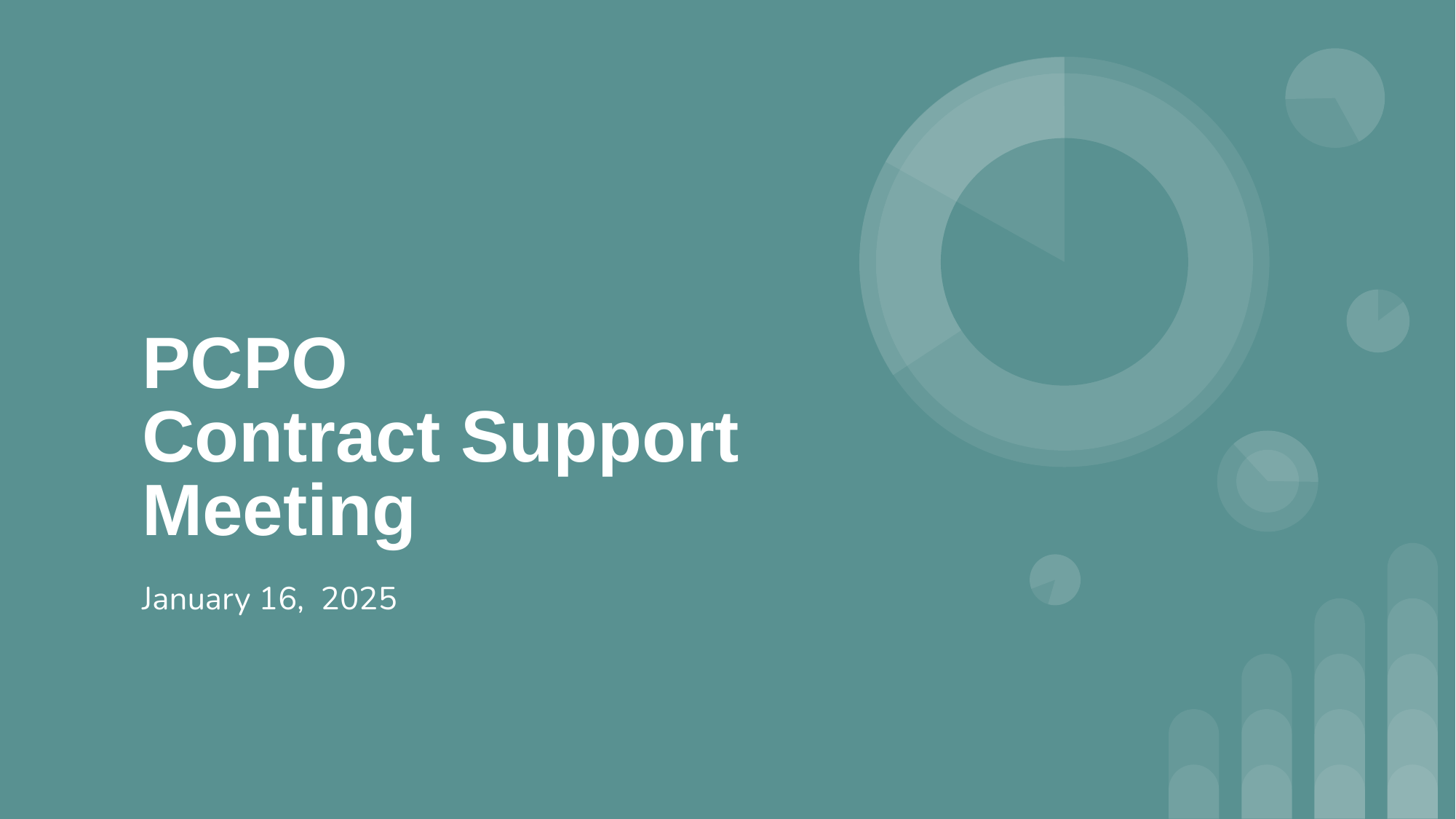

# PCPO Contract Support Meeting
January 16,  2025